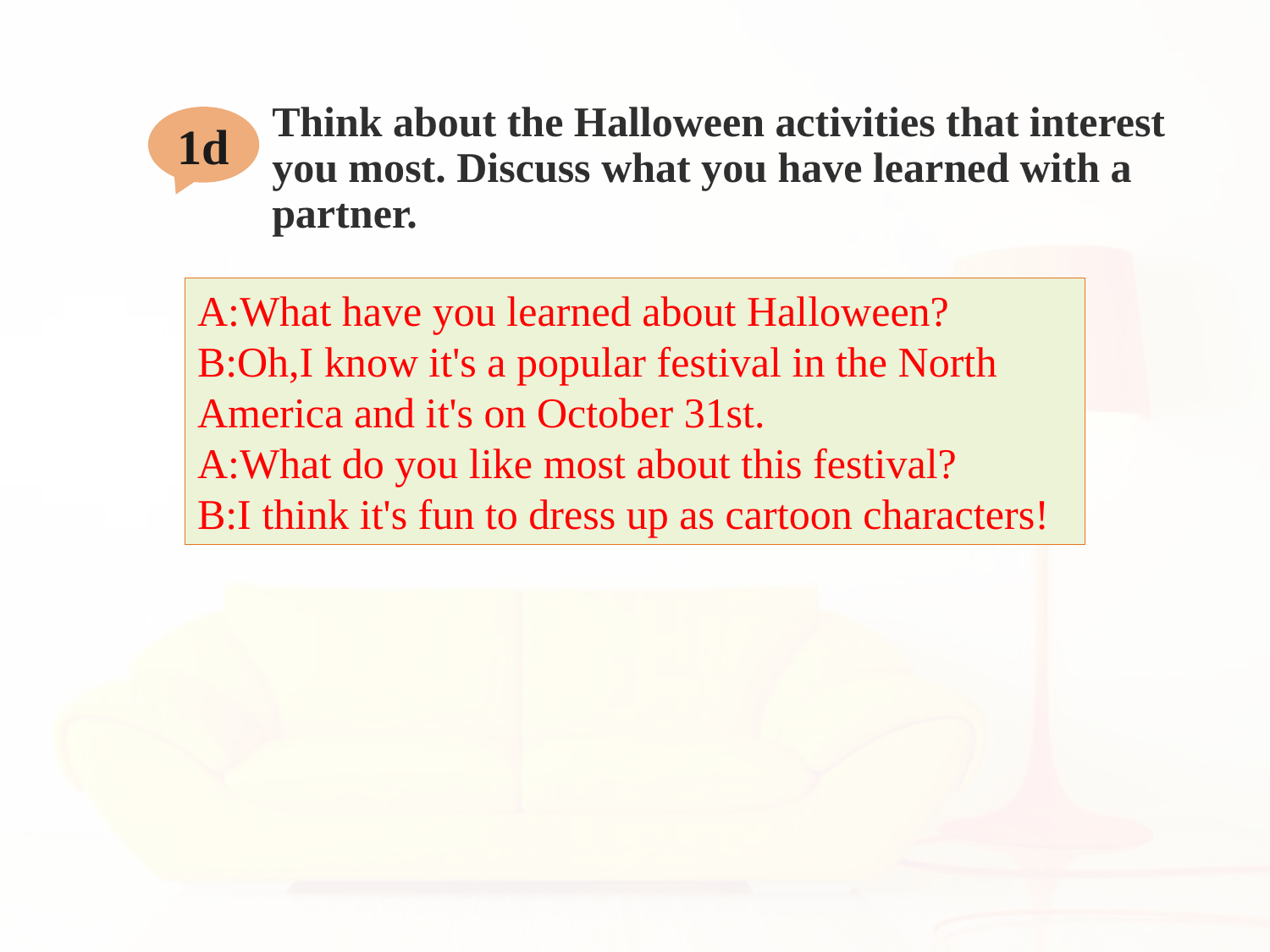

# Think about the Halloween activities that interest you most. Discuss what you have learned with a partner.
1d
A:What have you learned about Halloween?
B:Oh,I know it's a popular festival in the North America and it's on October 31st.
A:What do you like most about this festival?
B:I think it's fun to dress up as cartoon characters!